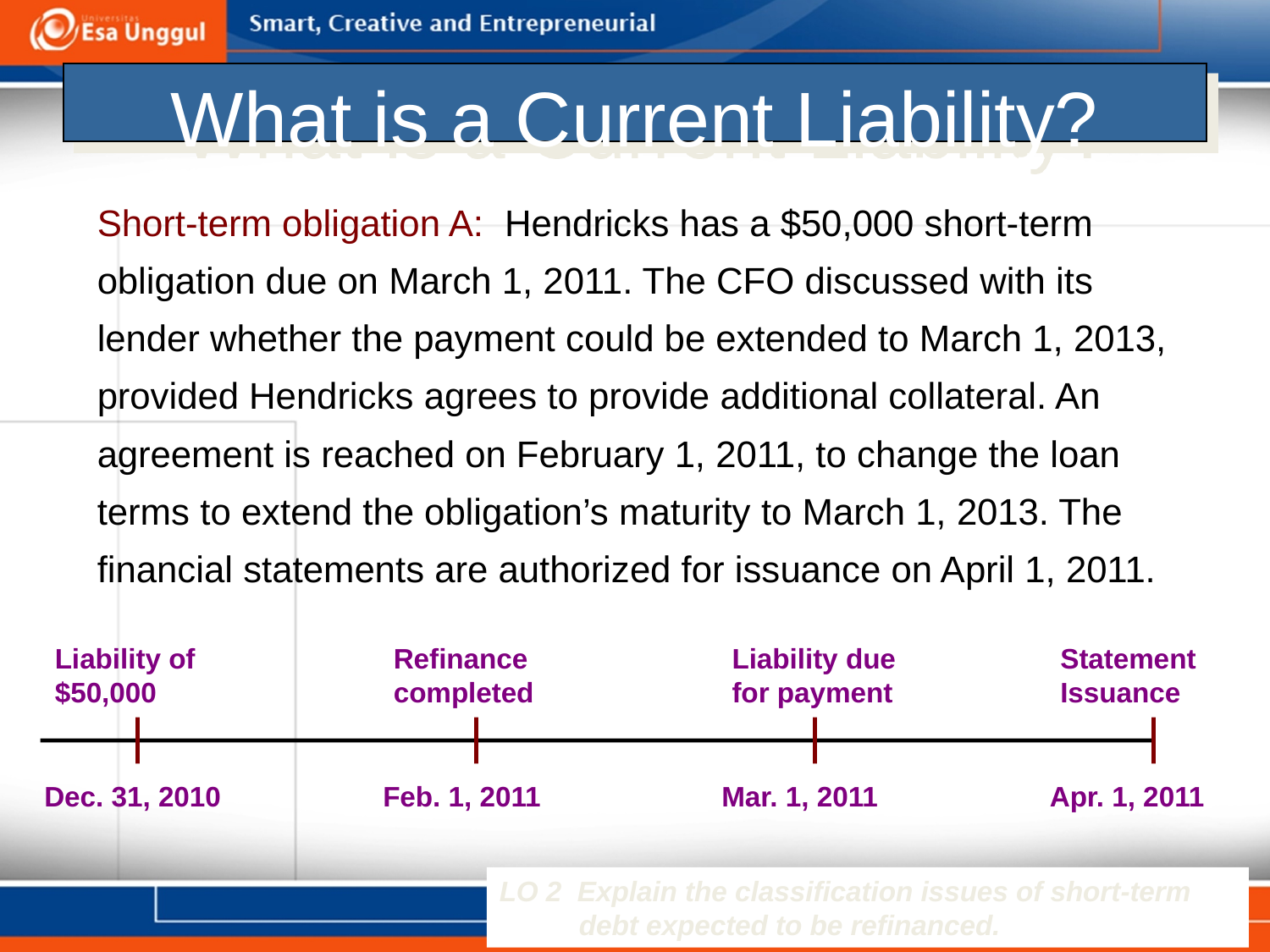

# What is a Current Liability?
Short-term obligation A:  Hendricks has a $50,000 short-term obligation due on March 1, 2011. The CFO discussed with its lender whether the payment could be extended to March 1, 2013, provided Hendricks agrees to provide additional collateral. An agreement is reached on February 1, 2011, to change the loan terms to extend the obligation’s maturity to March 1, 2013. The financial statements are authorized for issuance on April 1, 2011.
Liability of $50,000
Refinance completed
Liability due for payment
Statement Issuance

Dec. 31, 2010
Feb. 1, 2011
Mar. 1, 2011
Apr. 1, 2011
LO 2  Explain the classification issues of short-term debt expected to be refinanced.